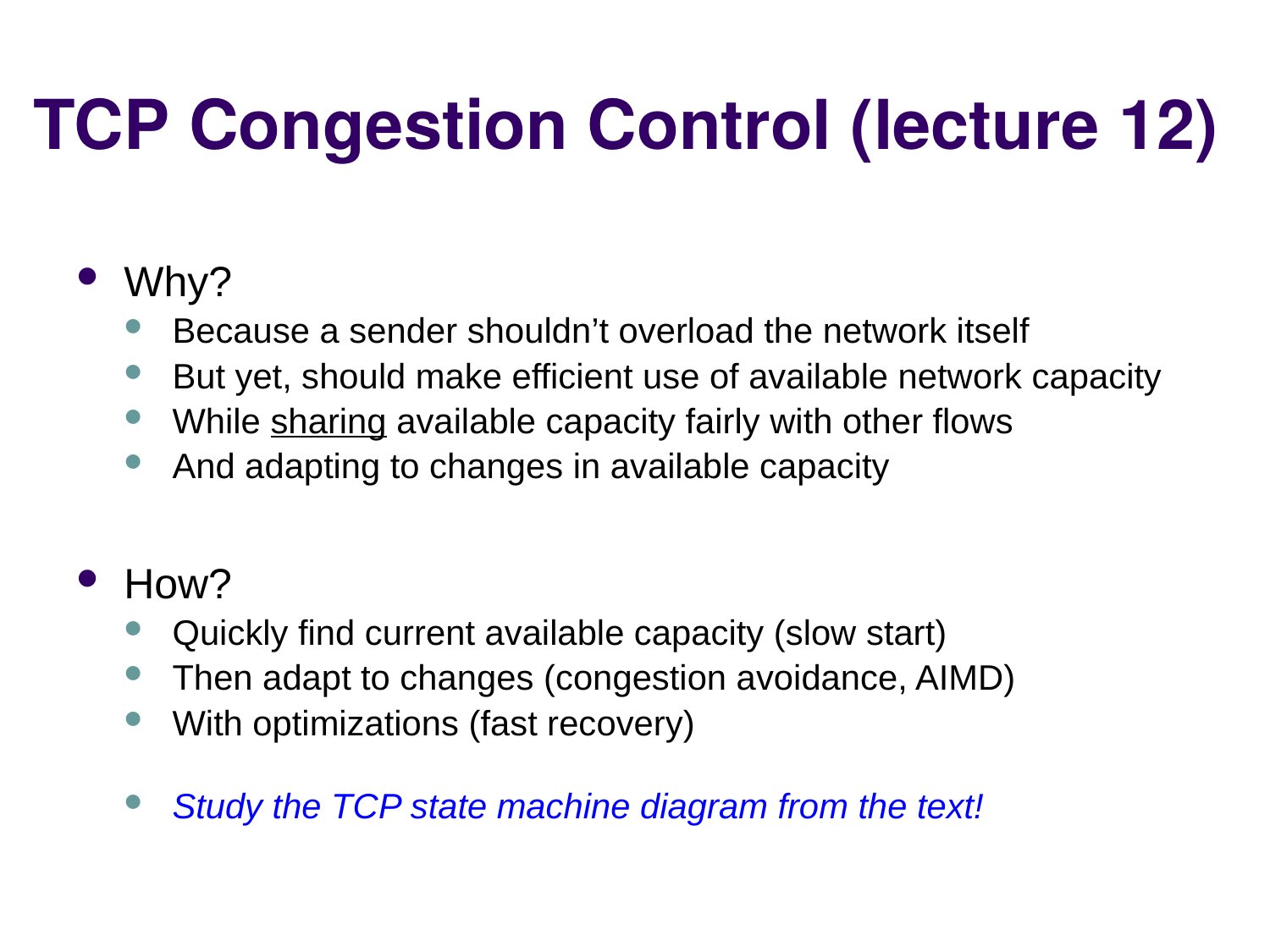

# TCP Congestion Control (lecture 12)
Why?
Because a sender shouldn’t overload the network itself
But yet, should make efficient use of available network capacity
While sharing available capacity fairly with other flows
And adapting to changes in available capacity

How?
Quickly find current available capacity (slow start)
Then adapt to changes (congestion avoidance, AIMD)
With optimizations (fast recovery)
Study the TCP state machine diagram from the text!